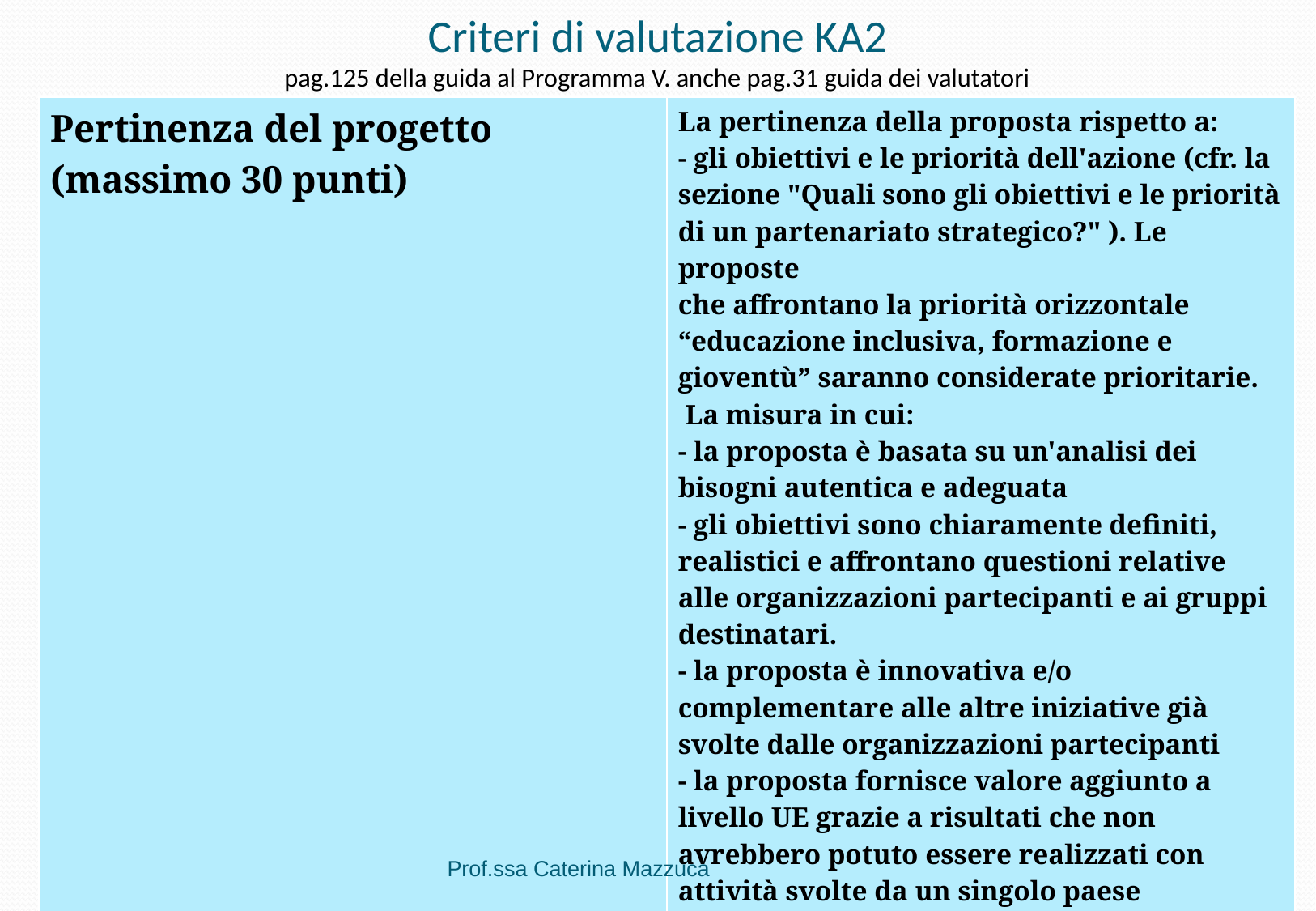

# Criteri di valutazione KA2 pag.125 della guida al Programma V. anche pag.31 guida dei valutatori
| Pertinenza del progetto (massimo 30 punti) | La pertinenza della proposta rispetto a: - gli obiettivi e le priorità dell'azione (cfr. la sezione "Quali sono gli obiettivi e le priorità di un partenariato strategico?" ). Le proposte che affrontano la priorità orizzontale “educazione inclusiva, formazione e gioventù” saranno considerate prioritarie. La misura in cui: - la proposta è basata su un'analisi dei bisogni autentica e adeguata - gli obiettivi sono chiaramente definiti, realistici e affrontano questioni relative alle organizzazioni partecipanti e ai gruppi destinatari. - la proposta è innovativa e/o complementare alle altre iniziative già svolte dalle organizzazioni partecipanti - la proposta fornisce valore aggiunto a livello UE grazie a risultati che non avrebbero potuto essere realizzati con attività svolte da un singolo paese |
| --- | --- |
Prof.ssa Caterina Mazzuca